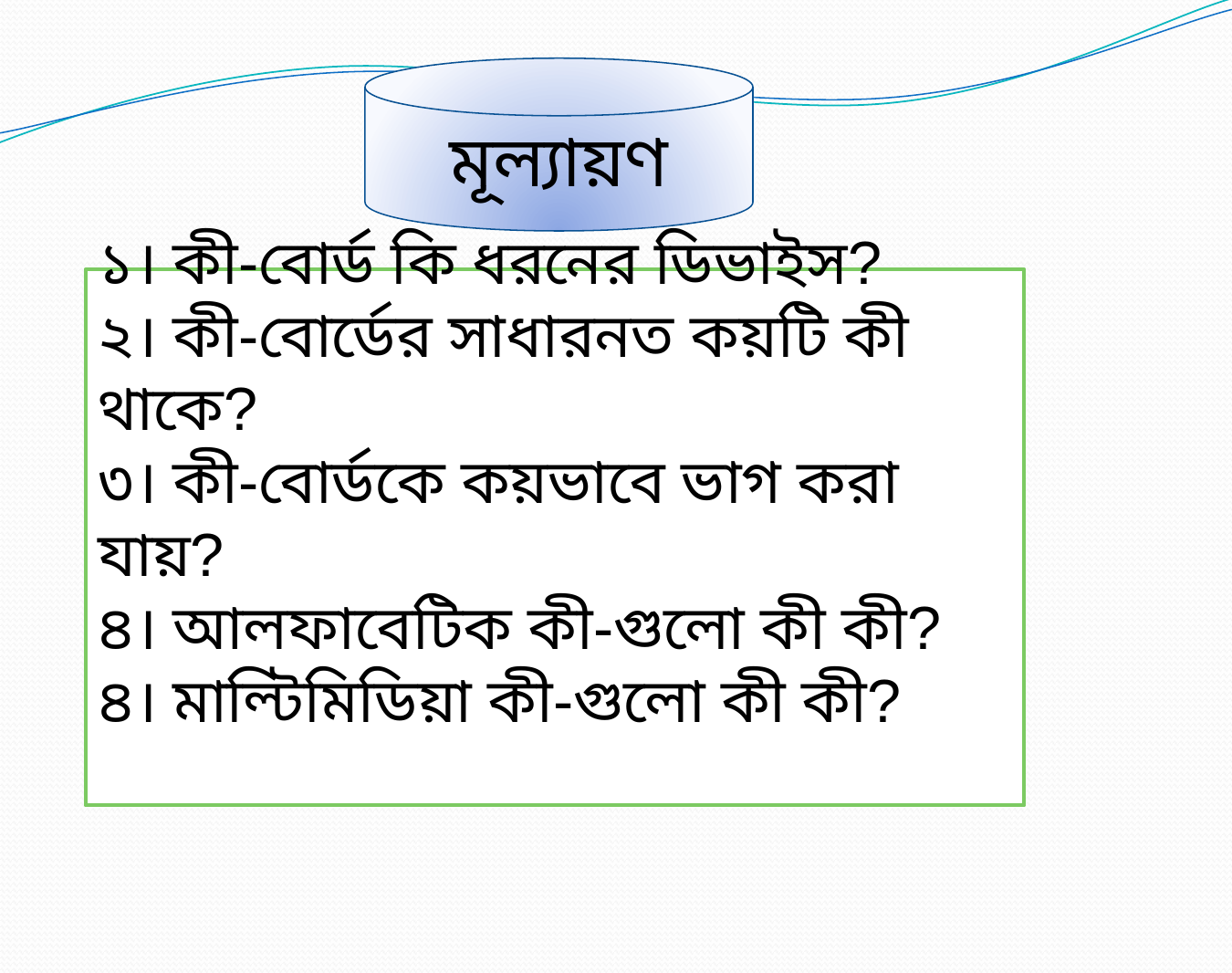

মূল্যায়ণ
১। কী-বোর্ড কি ধরনের ডিভাইস?
২। কী-বোর্ডের সাধারনত কয়টি কী থাকে?
৩। কী-বোর্ডকে কয়ভাবে ভাগ করা যায়?
৪। আলফাবেটিক কী-গুলো কী কী?
৪। মাল্টিমিডিয়া কী-গুলো কী কী?